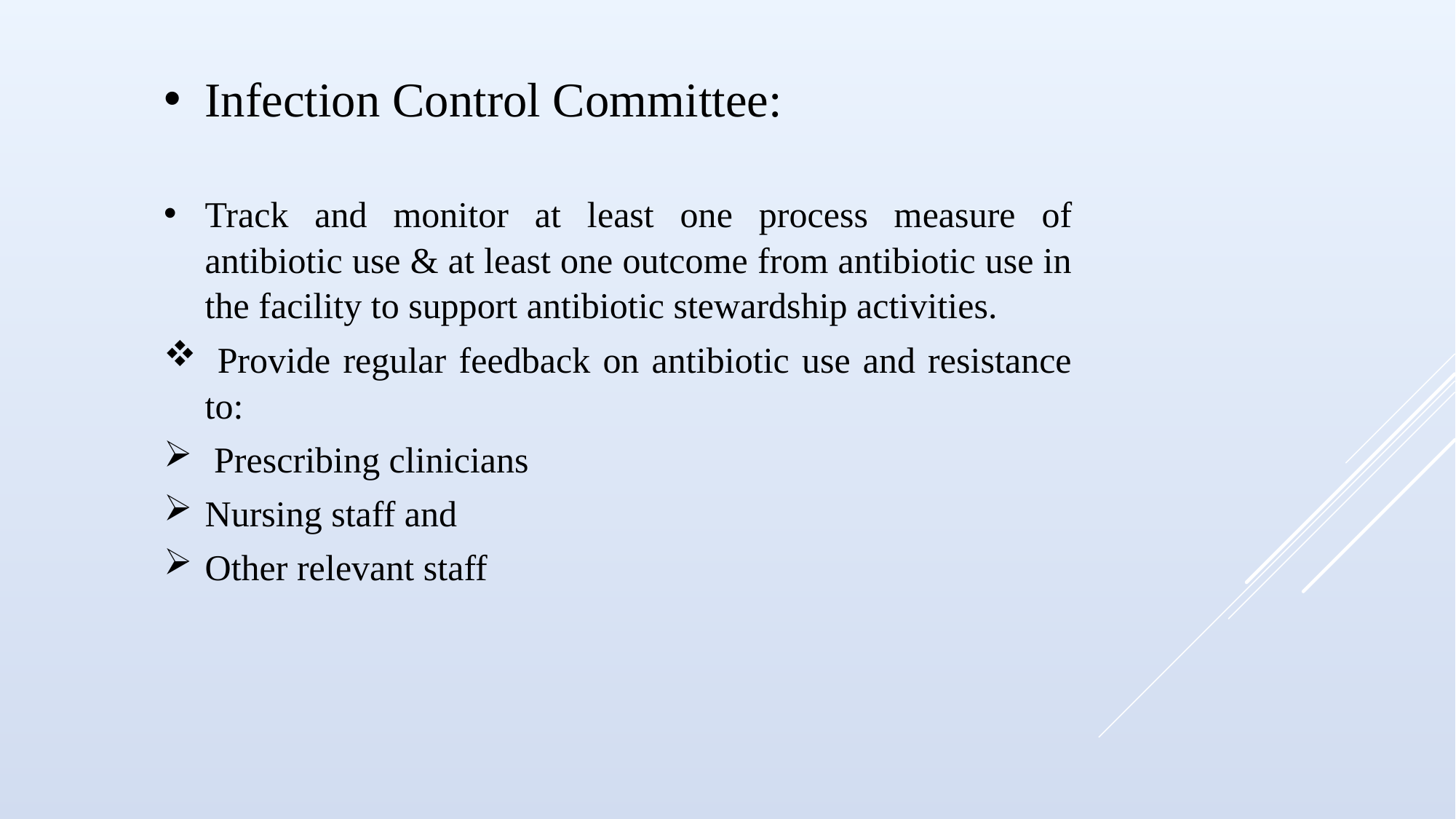

Infection Control Committee:

Track and monitor at least one process measure of antibiotic use & at least one outcome from antibiotic use in the facility to support antibiotic stewardship activities.
 Provide regular feedback on antibiotic use and resistance to:
 Prescribing clinicians
Nursing staff and
Other relevant staff